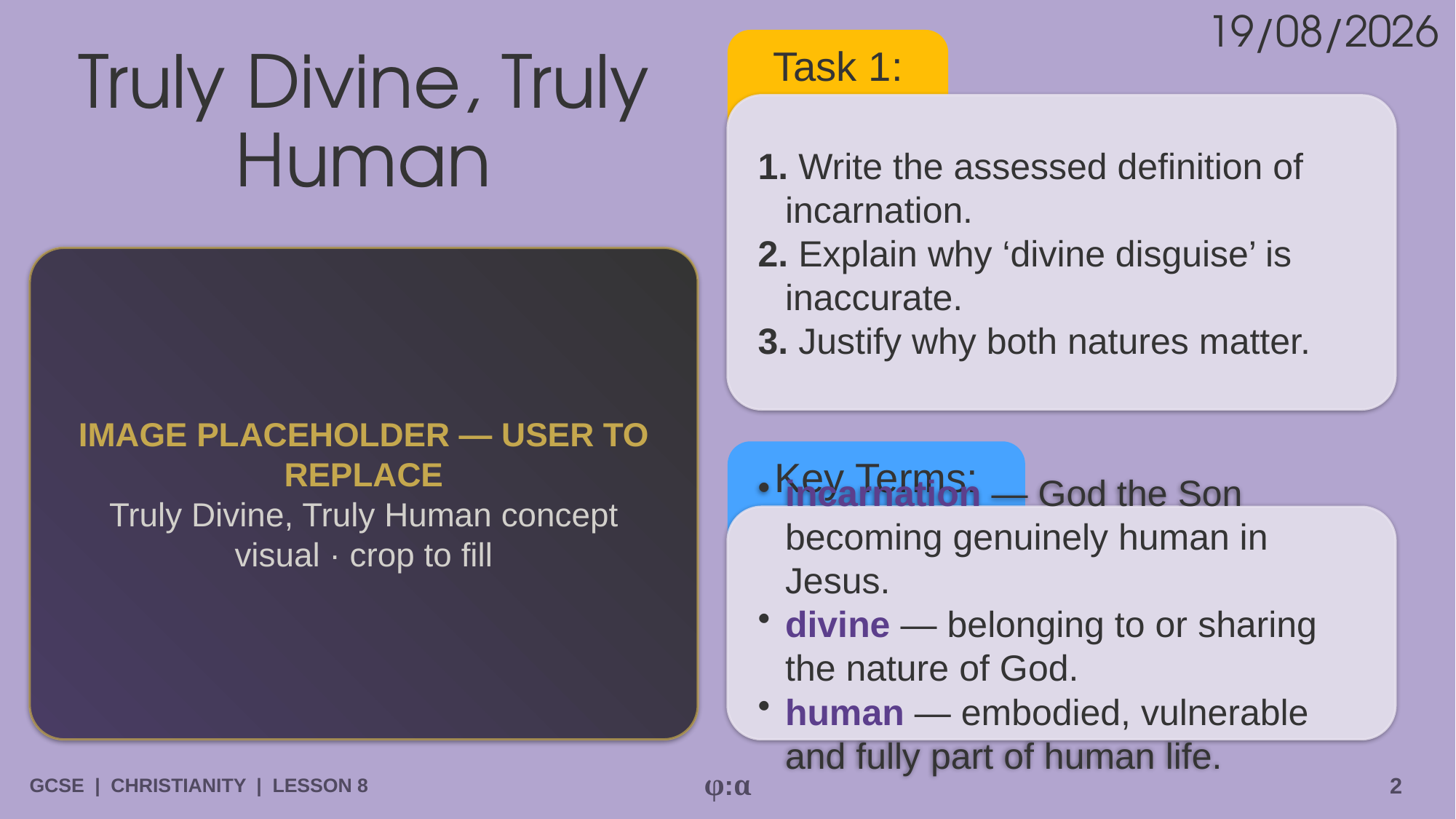

19/08/2026
# Truly Divine, Truly Human
Task 1:
1. Write the assessed definition of incarnation.
2. Explain why ‘divine disguise’ is inaccurate.
3. Justify why both natures matter.
IMAGE PLACEHOLDER — USER TO REPLACE
Truly Divine, Truly Human concept visual · crop to fill
Key Terms:
​incarnation — God the Son becoming genuinely human in Jesus.
​divine — belonging to or sharing the nature of God.
​human — embodied, vulnerable and fully part of human life.
GCSE  |  CHRISTIANITY  |  LESSON 8
φ:α
2